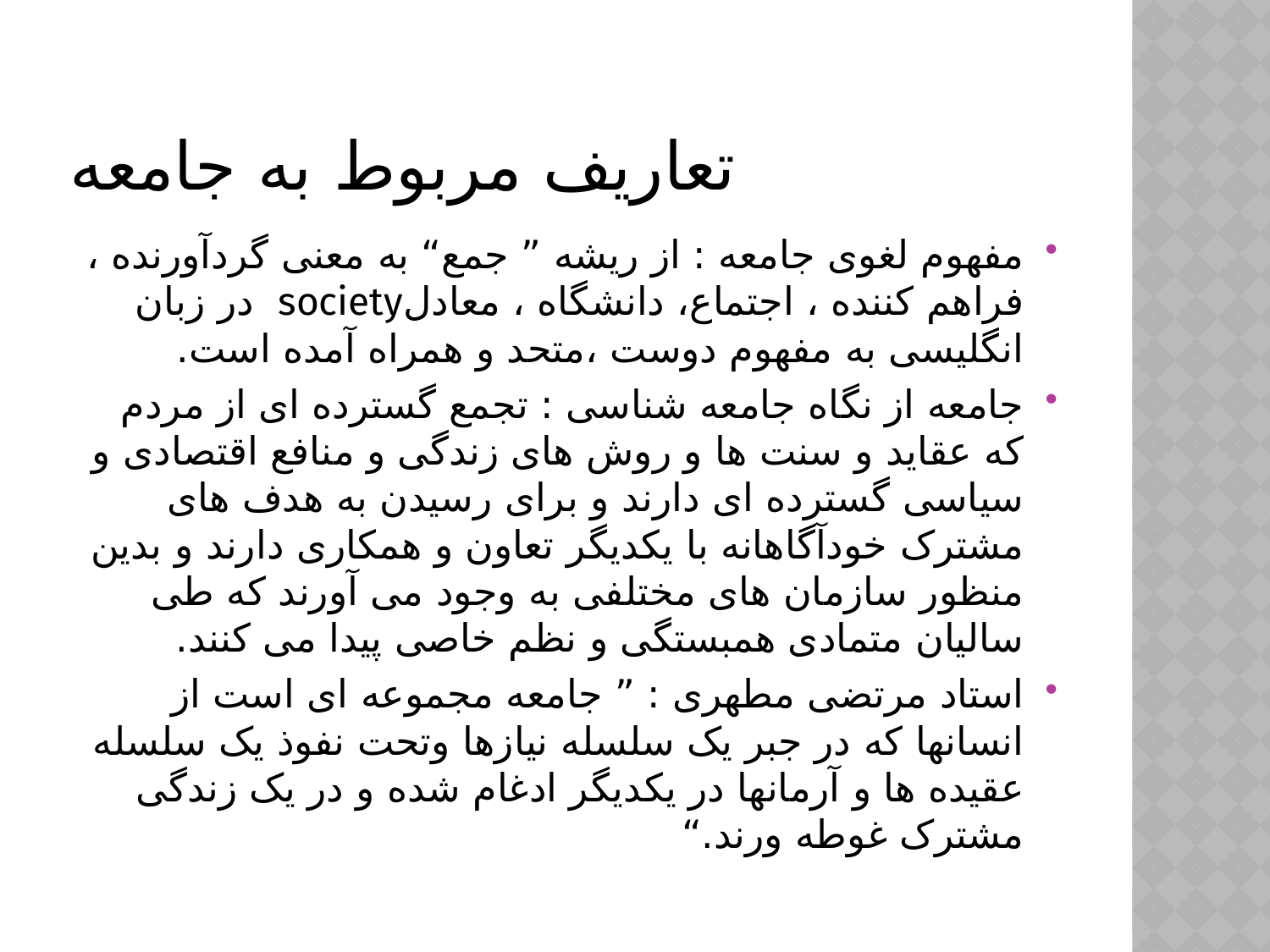

# تعاریف مربوط به جامعه
مفهوم لغوی جامعه : از ریشه ” جمع“ به معنی گردآورنده ، فراهم کننده ، اجتماع، دانشگاه ، معادلsociety  در زبان انگلیسی به مفهوم دوست ،متحد و همراه آمده است.
جامعه از نگاه جامعه شناسی : تجمع گسترده ای از مردم که عقاید و سنت ها و روش های زندگی و منافع اقتصادی و سیاسی گسترده ای دارند و برای رسیدن به هدف های مشترک خودآگاهانه با یکدیگر تعاون و همکاری دارند و بدین منظور سازمان های مختلفی به وجود می آورند که طی سالیان متمادی همبستگی و نظم خاصی پیدا می کنند.
استاد مرتضی مطهری : ” جامعه مجموعه ای است از انسانها که در جبر یک سلسله نیازها وتحت نفوذ یک سلسله عقیده ها و آرمانها در یکدیگر ادغام شده و در یک زندگی مشترک غوطه ورند.“